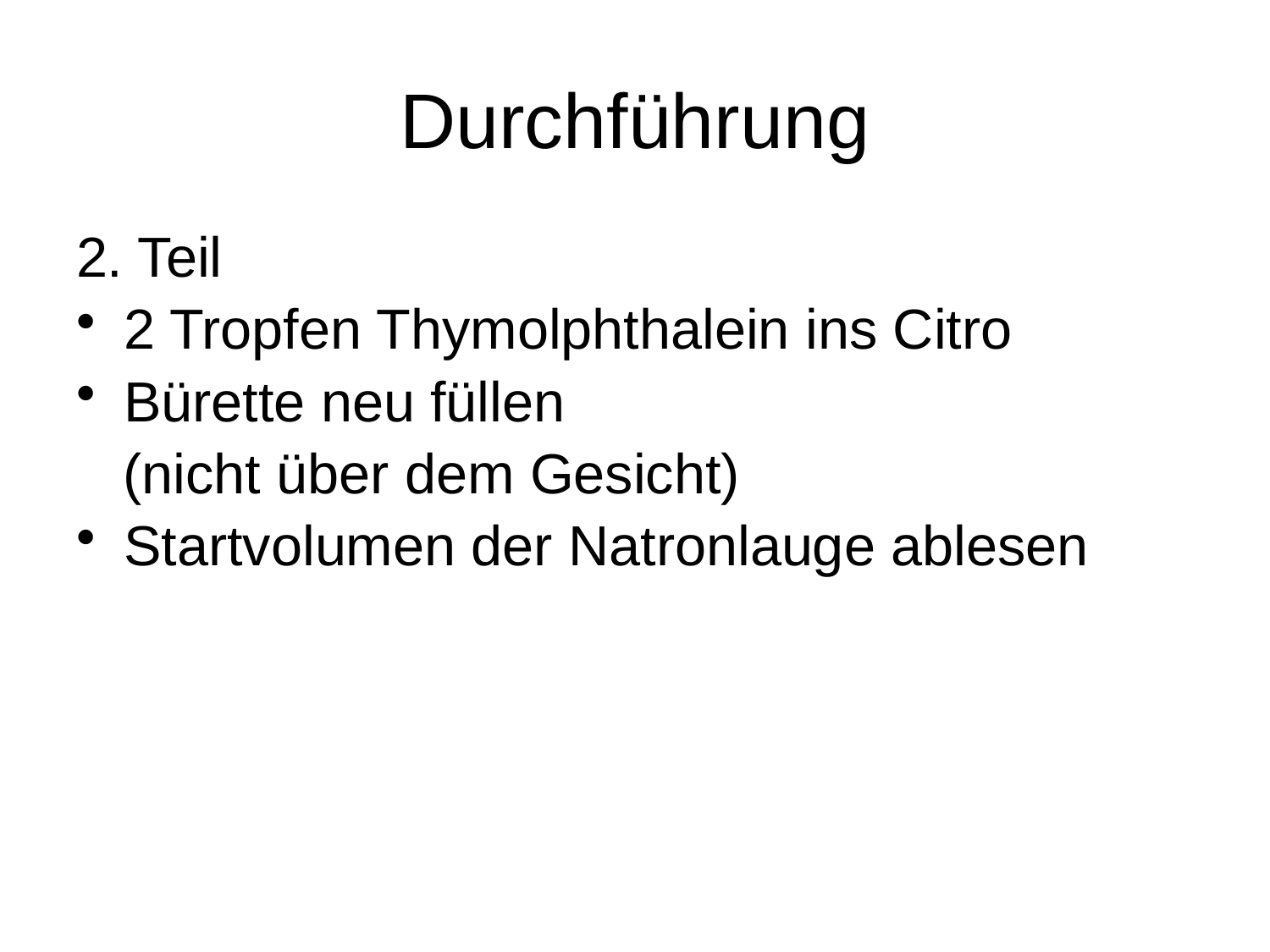

# Durchführung
2. Teil
2 Tropfen Thymolphthalein ins Citro
Bürette neu füllen
   (nicht über dem Gesicht)
Startvolumen der Natronlauge ablesen